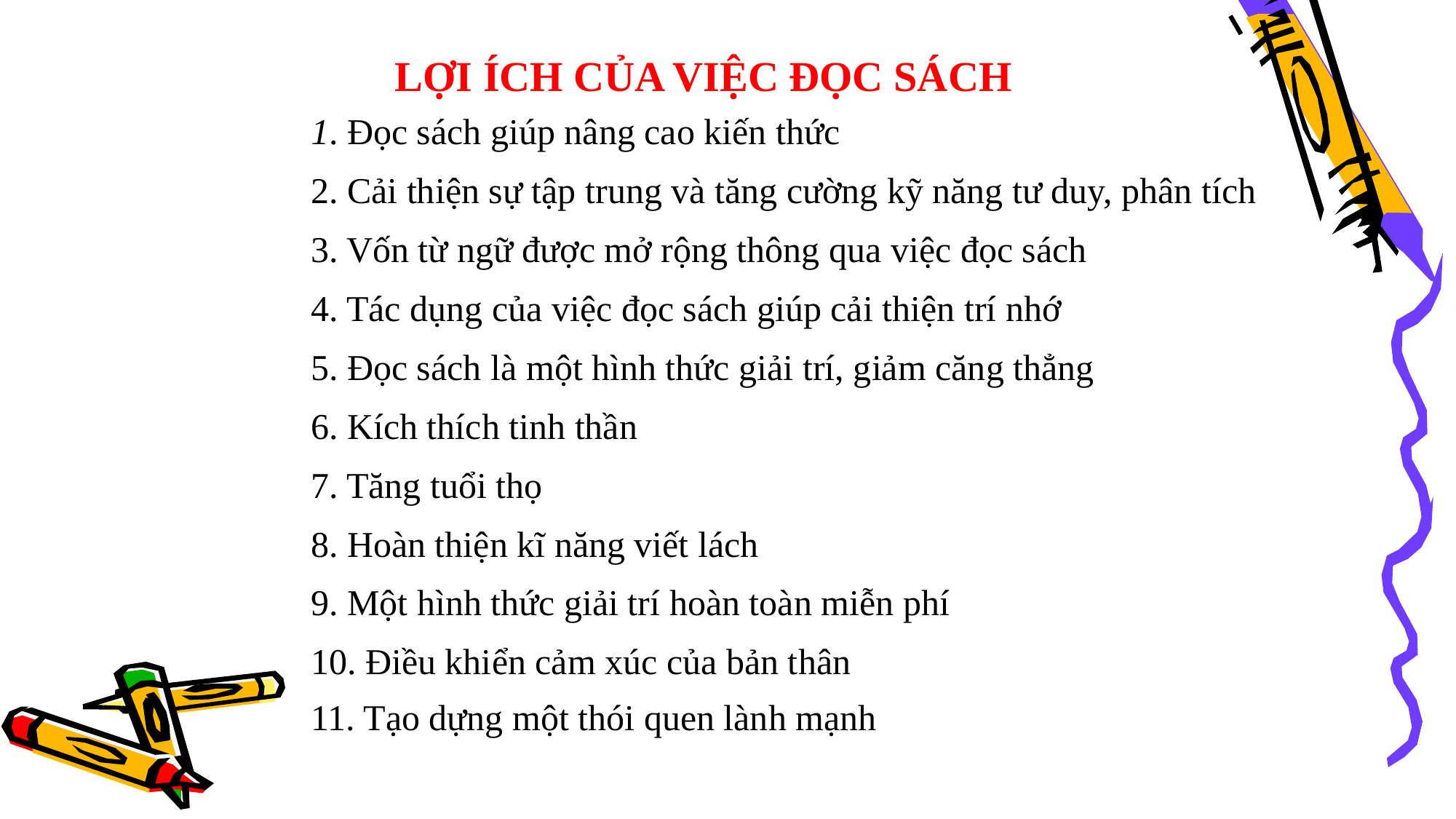

LỢI ÍCH CỦA VIỆC ĐỌC SÁCH
1. Đọc sách giúp nâng cao kiến thức
2. Cải thiện sự tập trung và tăng cường kỹ năng tư duy, phân tích
3. Vốn từ ngữ được mở rộng thông qua việc đọc sách
4. Tác dụng của việc đọc sách giúp cải thiện trí nhớ
5. Đọc sách là một hình thức giải trí, giảm căng thẳng
6. Kích thích tinh thần
7. Tăng tuổi thọ
8. Hoàn thiện kĩ năng viết lách
9. Một hình thức giải trí hoàn toàn miễn phí
10. Điều khiển cảm xúc của bản thân
11. Tạo dựng một thói quen lành mạnh